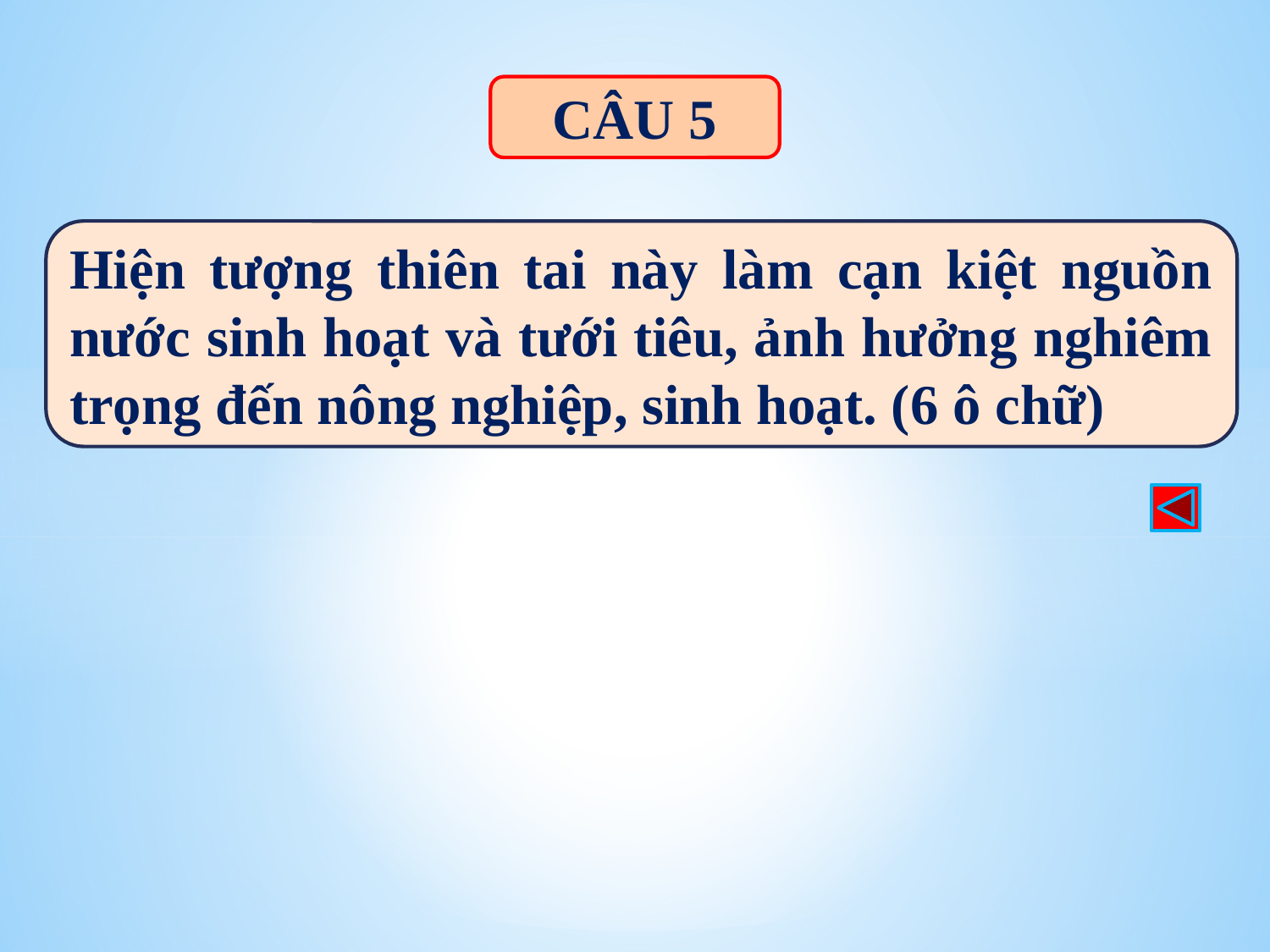

CÂU 5
Hiện tượng thiên tai này làm cạn kiệt nguồn nước sinh hoạt và tưới tiêu, ảnh hưởng nghiêm trọng đến nông nghiệp, sinh hoạt. (6 ô chữ)